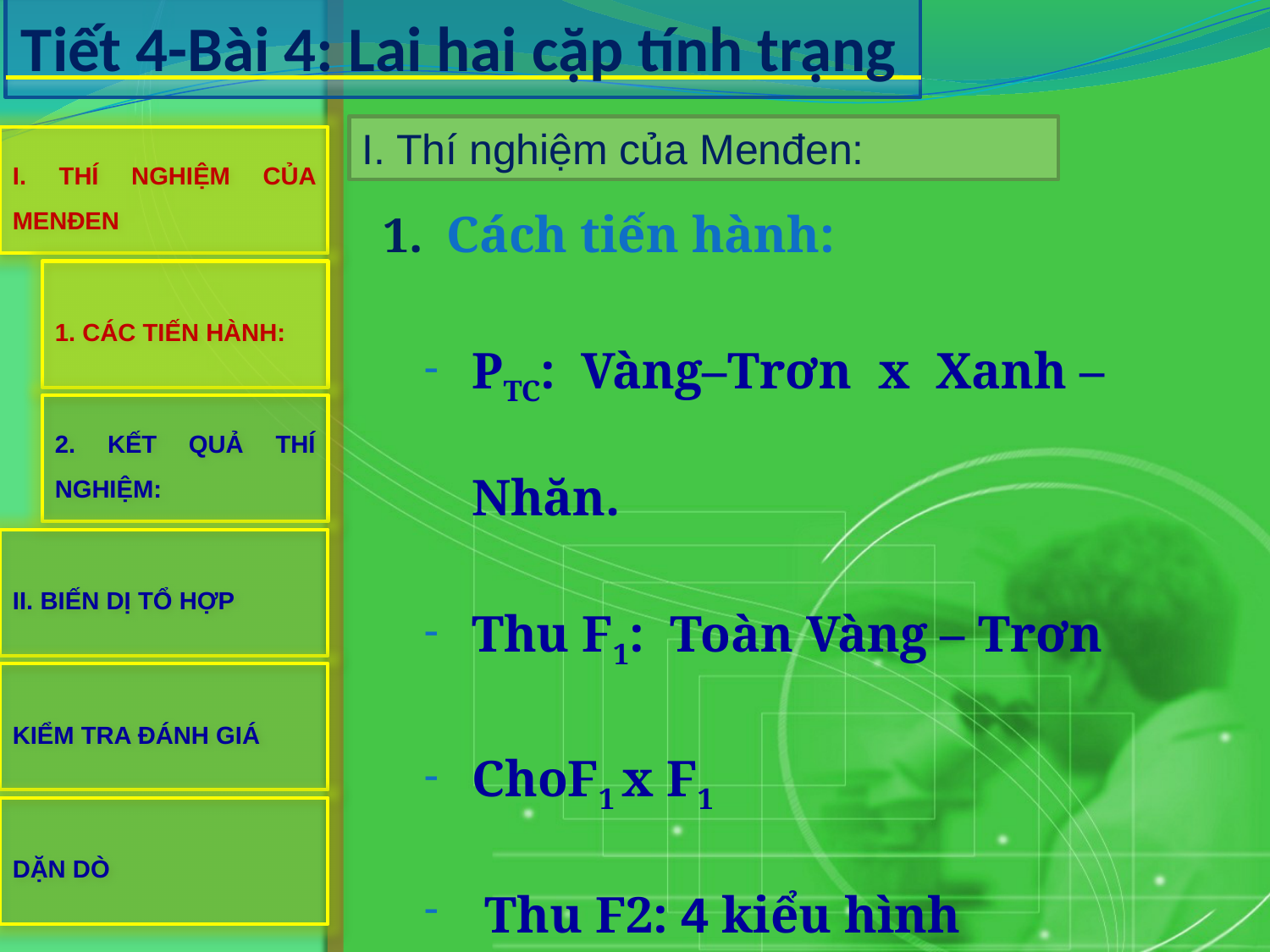

# Tiết 4-Bài 4: Lai hai cặp tính trạng

I. Thí nghiệm của Menđen:
I. THÍ NGHIỆM CỦA MENĐEN
Cách tiến hành:
PTC:  Vàng–Trơn  x  Xanh – Nhăn.
Thu F1:  Toàn Vàng – Trơn
ChoF1 x F1
 Thu F2: 4 kiểu hình

1. CÁC TIẾN HÀNH:
2. KẾT QUẢ THÍ NGHIỆM:
II. BIẾN DỊ TỔ HỢP
KIỂM TRA ĐÁNH GIÁ
DẶN DÒ